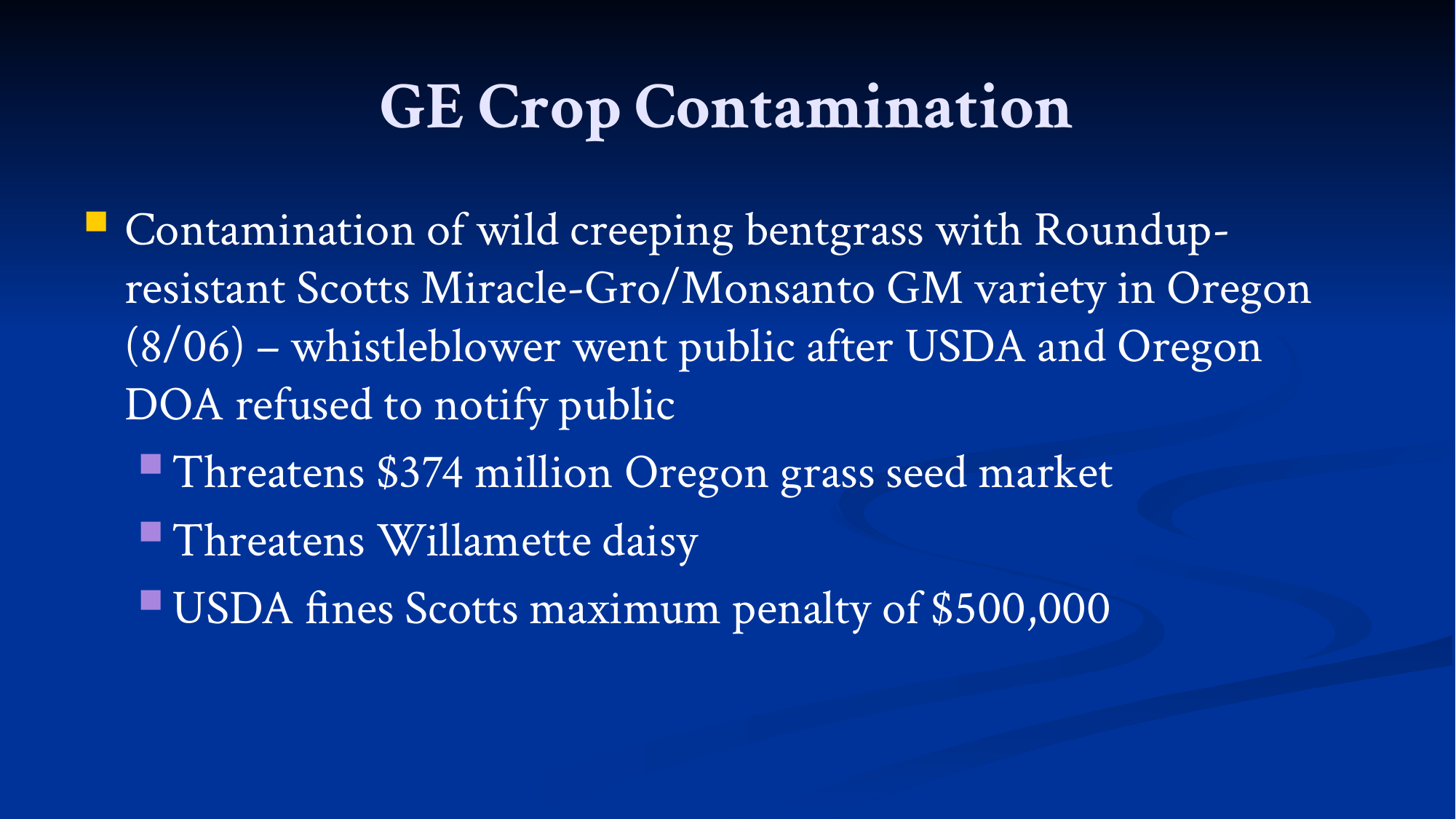

# GE Crop Contamination
Contamination of wild creeping bentgrass with Roundup-resistant Scotts Miracle-Gro/Monsanto GM variety in Oregon (8/06) – whistleblower went public after USDA and Oregon DOA refused to notify public
Threatens $374 million Oregon grass seed market
Threatens Willamette daisy
USDA fines Scotts maximum penalty of $500,000